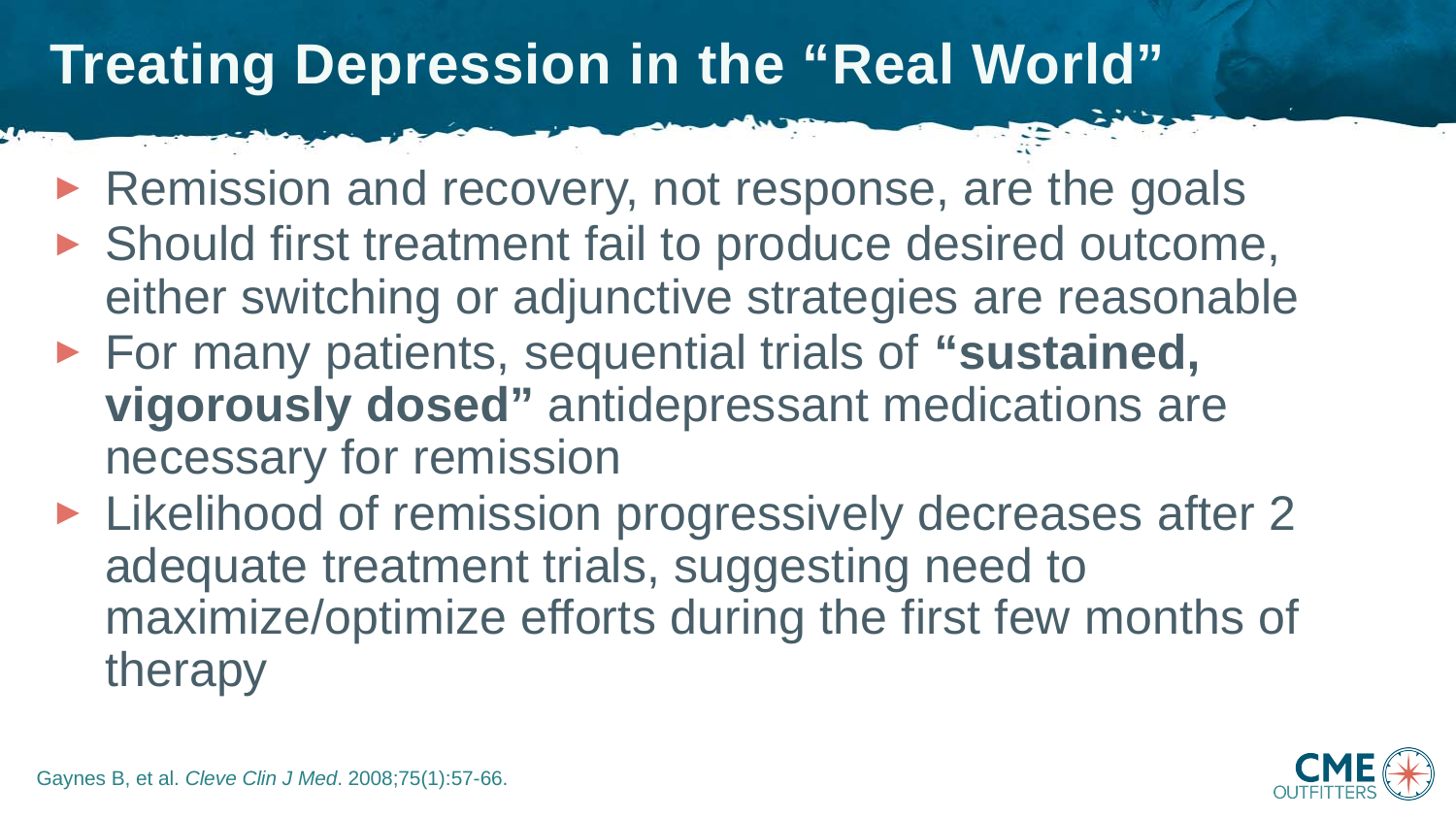

# Treating Depression in the “Real World”
Remission and recovery, not response, are the goals
Should first treatment fail to produce desired outcome, either switching or adjunctive strategies are reasonable
For many patients, sequential trials of “sustained, vigorously dosed” antidepressant medications are necessary for remission
Likelihood of remission progressively decreases after 2 adequate treatment trials, suggesting need to maximize/optimize efforts during the first few months of therapy

Gaynes B, et al. Cleve Clin J Med. 2008;75(1):57-66.